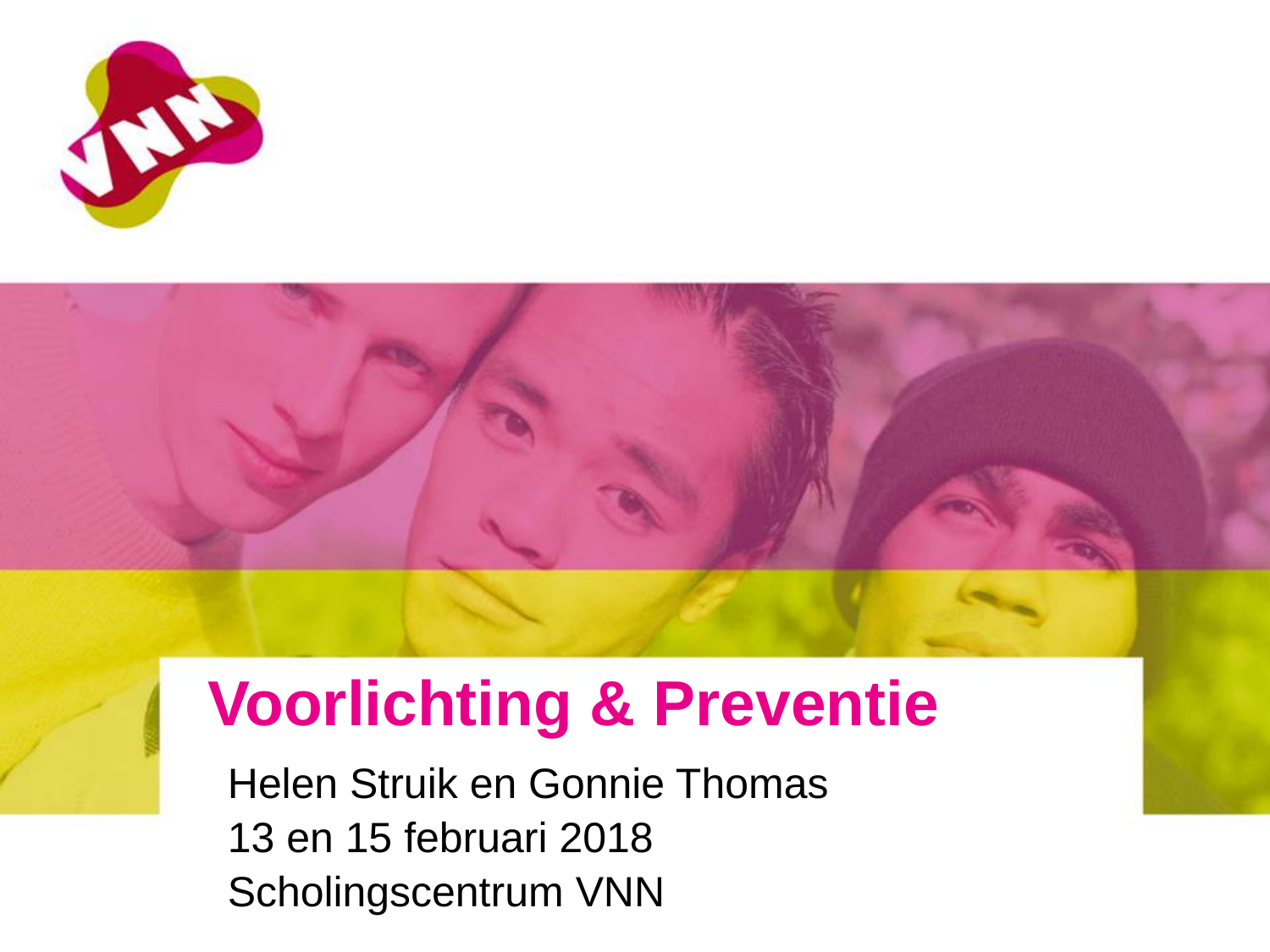

Voorlichting & Preventie

Helen Struik en Gonnie Thomas
13 en 15 februari 2018
Scholingscentrum VNN